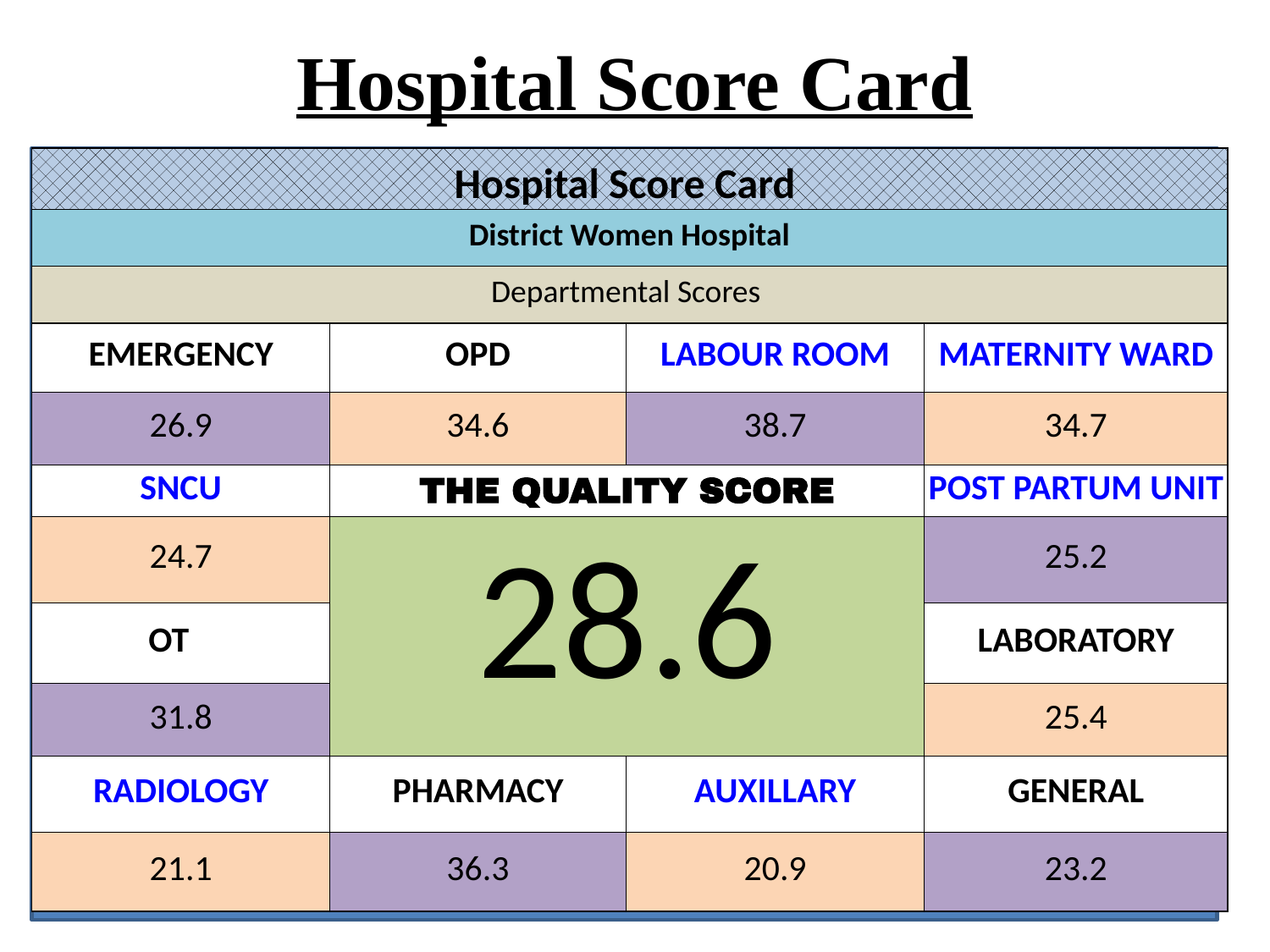

# Hospital Score Card

| Hospital Score Card |  |  |  |
| --- | --- | --- | --- |
| District Women Hospital |  |  |  |
| Departmental Scores |  |  |  |
| EMERGENCY | OPD | LABOUR ROOM | MATERNITY WARD |
| 26.9 | 34.6 | 38.7 | 34.7 |
| SNCU | THE QUALITY SCORE |  | POST PARTUM UNIT |
| 24.7 | 28.6 |  | 25.2 |
| OT |  |  | LABORATORY |
| 31.8 |  |  | 25.4 |
| RADIOLOGY | PHARMACY | AUXILLARY | GENERAL |
| 21.1 | 36.3 | 20.9 | 23.2 |